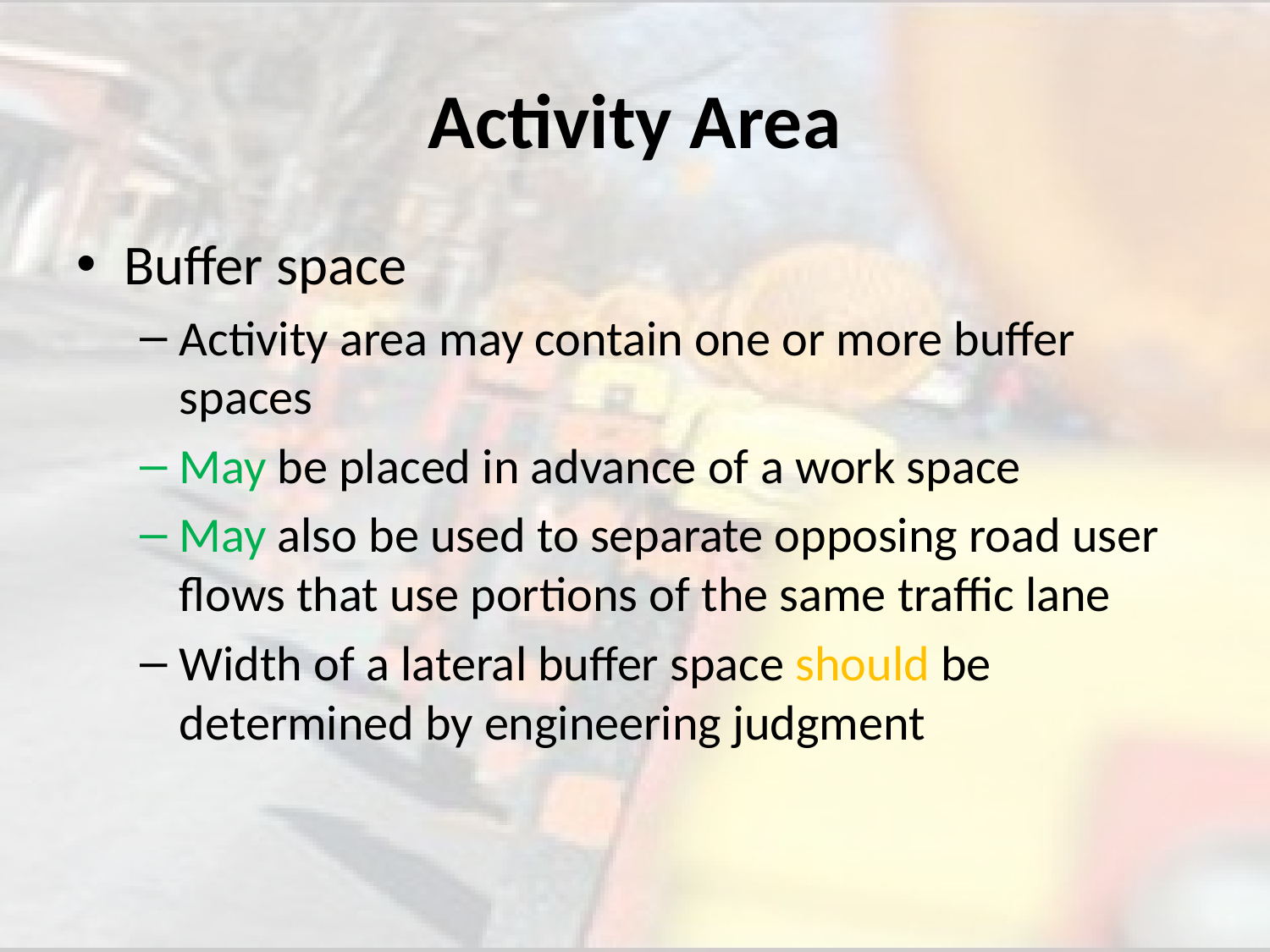

# Activity Area
Buffer space
Activity area may contain one or more buffer spaces
May be placed in advance of a work space
May also be used to separate opposing road user flows that use portions of the same traffic lane
Width of a lateral buffer space should be determined by engineering judgment